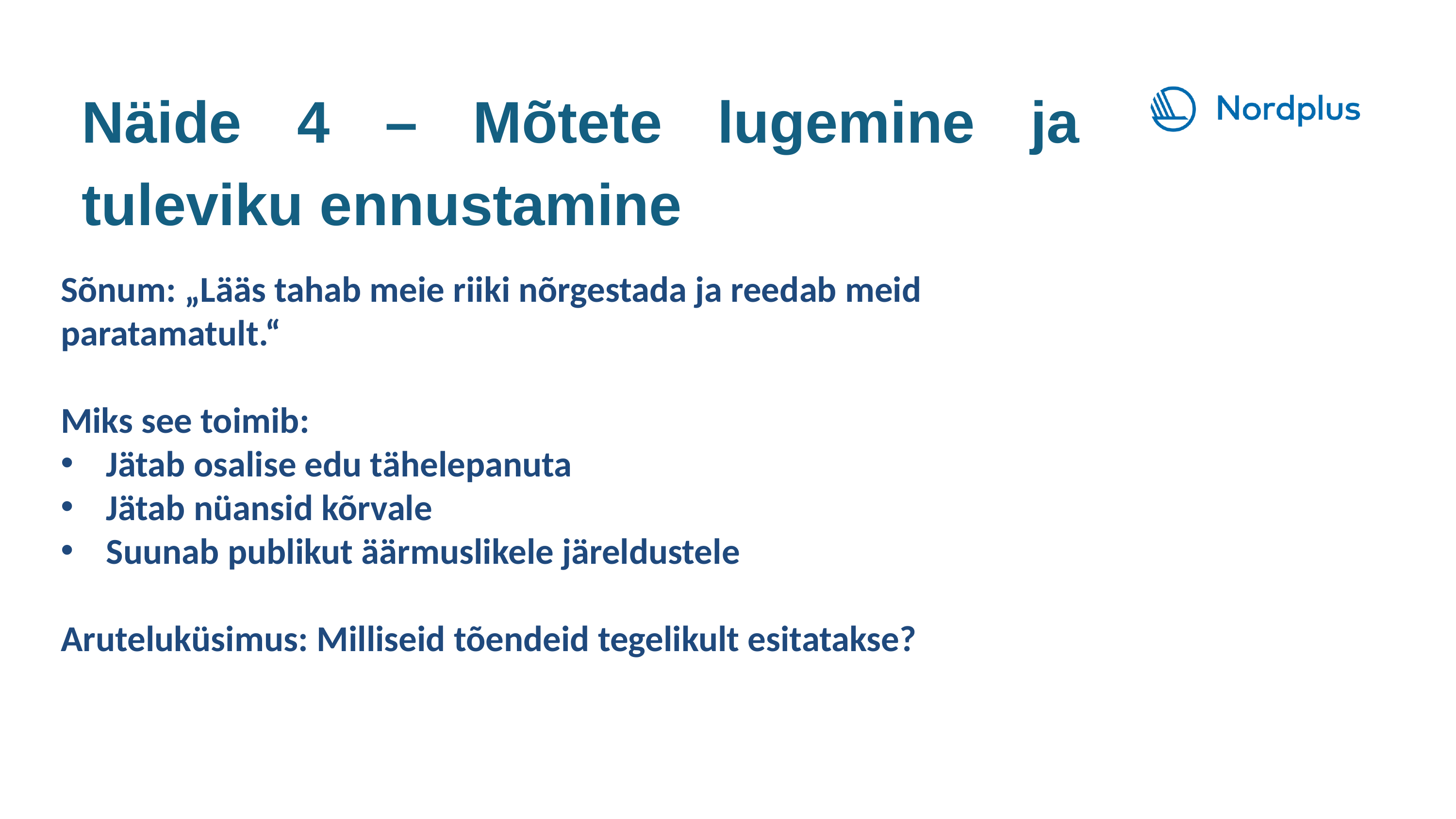

Näide 4 – Mõtete lugemine ja tuleviku ennustamine

Sõnum: „Lääs tahab meie riiki nõrgestada ja reedab meid paratamatult.“

Miks see toimib:
Jätab osalise edu tähelepanuta
Jätab nüansid kõrvale
Suunab publikut äärmuslikele järeldustele

Aruteluküsimus: Milliseid tõendeid tegelikult esitatakse?